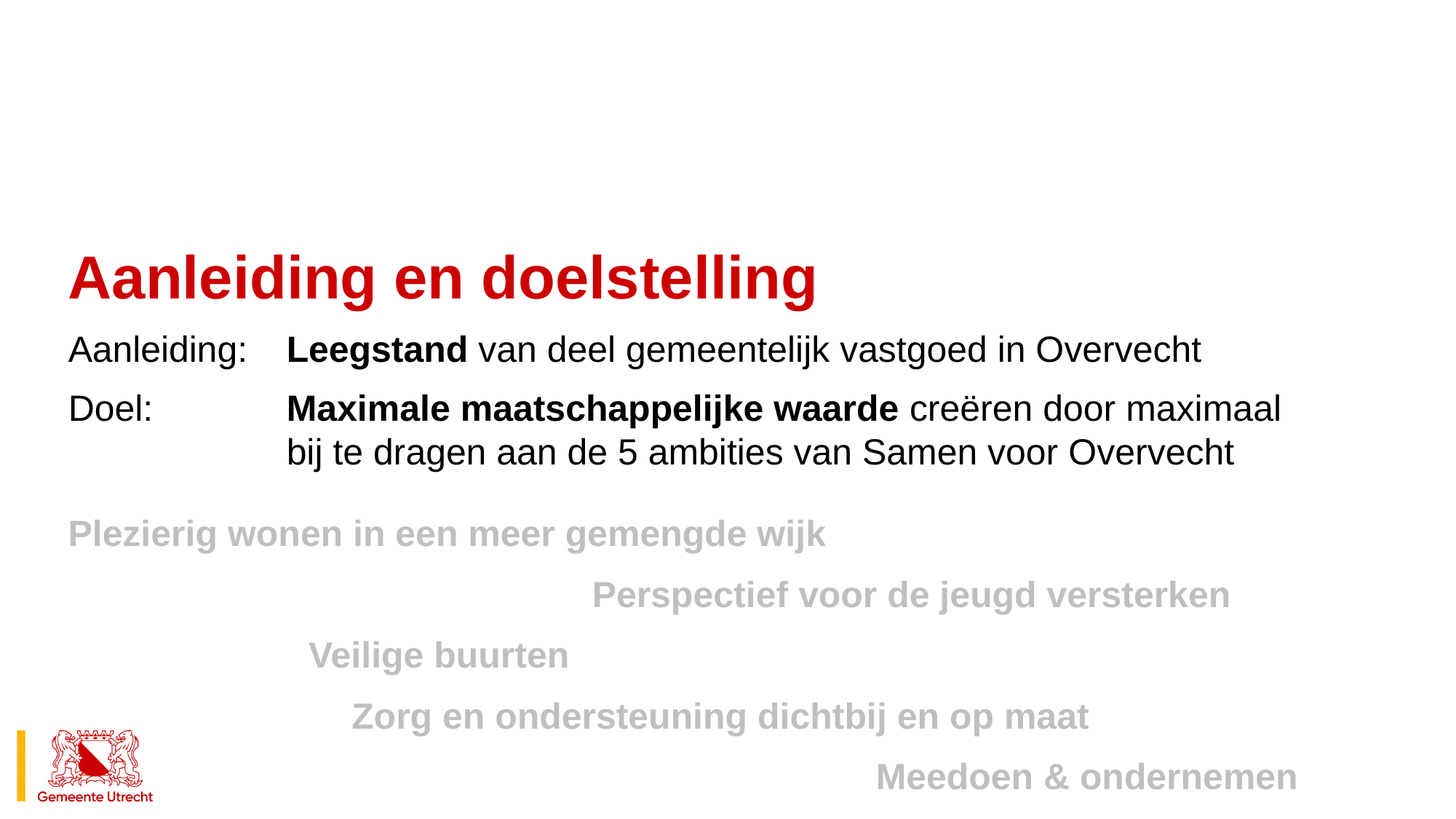

# Aanleiding en doelstelling
Aanleiding: 	Leegstand van deel gemeentelijk vastgoed in Overvecht
Doel:		Maximale maatschappelijke waarde creëren door maximaal 		bij te dragen aan de 5 ambities van Samen voor Overvecht

Plezierig wonen in een meer gemengde wijk
Perspectief voor de jeugd versterken
Veilige buurten
Zorg en ondersteuning dichtbij en op maat
Meedoen & ondernemen